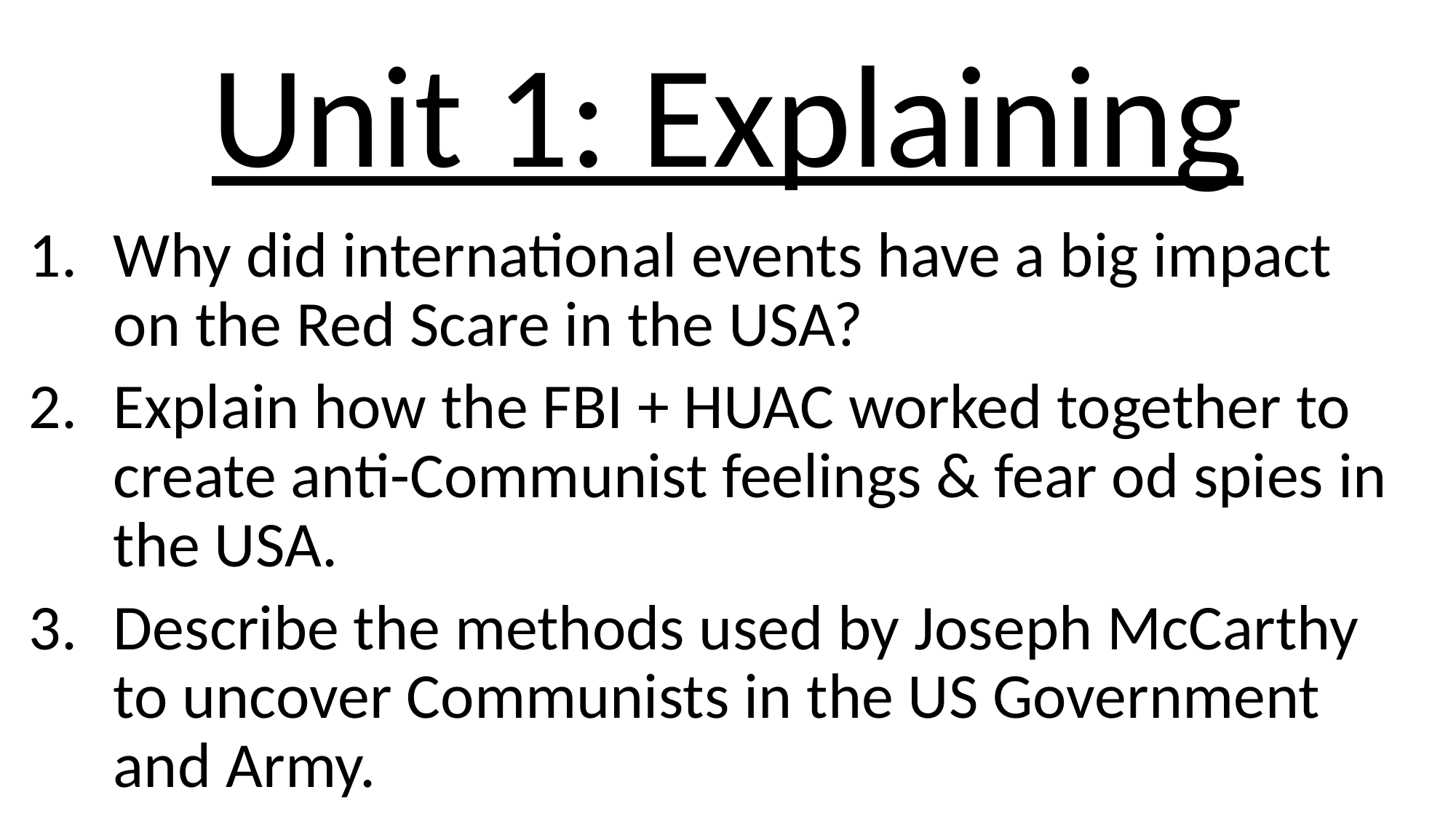

# Unit 1: Explaining
Why did international events have a big impact on the Red Scare in the USA?
Explain how the FBI + HUAC worked together to create anti-Communist feelings & fear od spies in the USA.
Describe the methods used by Joseph McCarthy to uncover Communists in the US Government and Army.